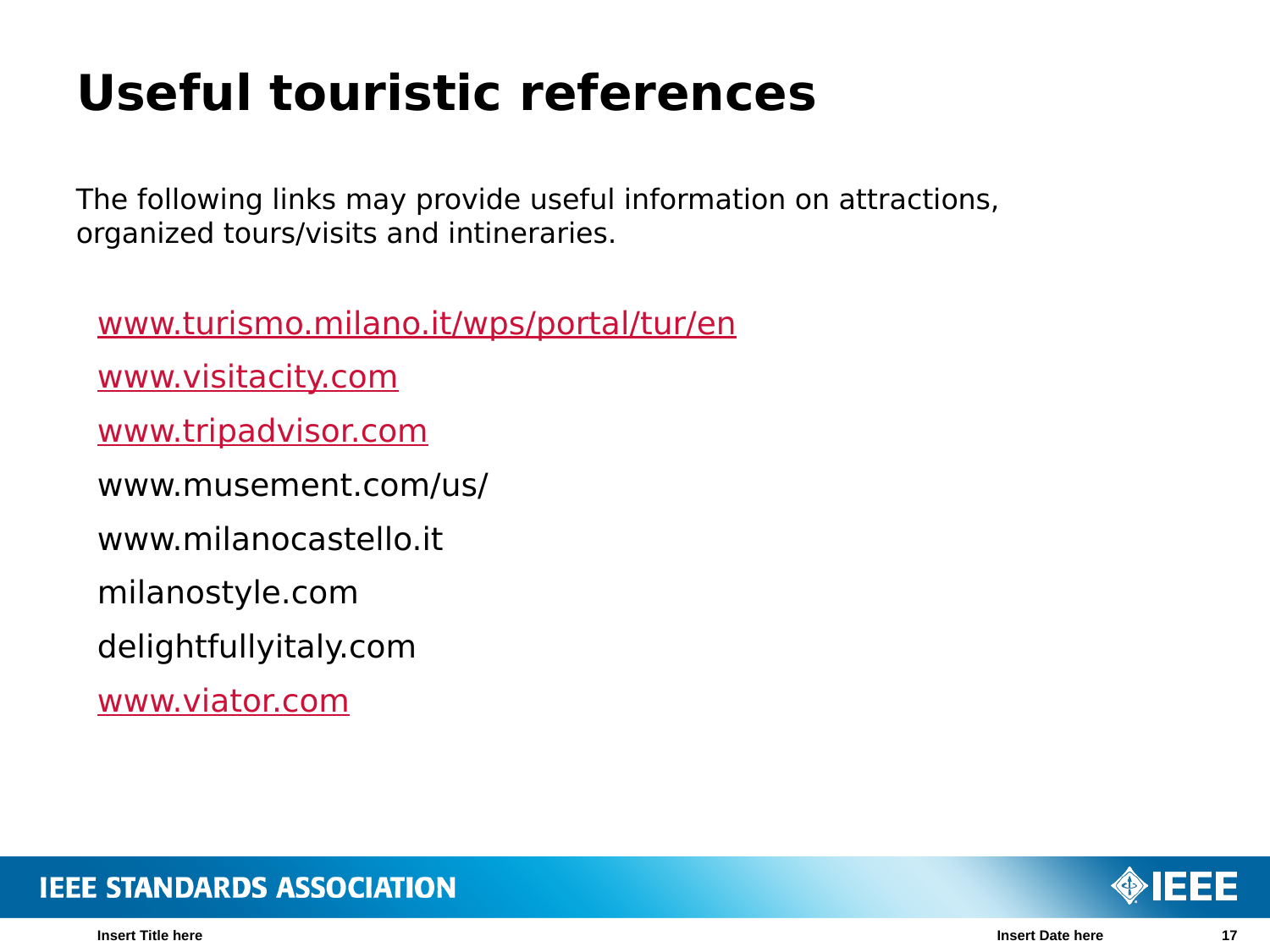

# Useful touristic references
The following links may provide useful information on attractions,
organized tours/visits and intineraries.
www.turismo.milano.it/wps/portal/tur/en
www.visitacity.com
www.tripadvisor.com
www.musement.com/us/
www.milanocastello.it
milanostyle.com
delightfullyitaly.com
www.viator.com

Insert Title here
Insert Date here
17